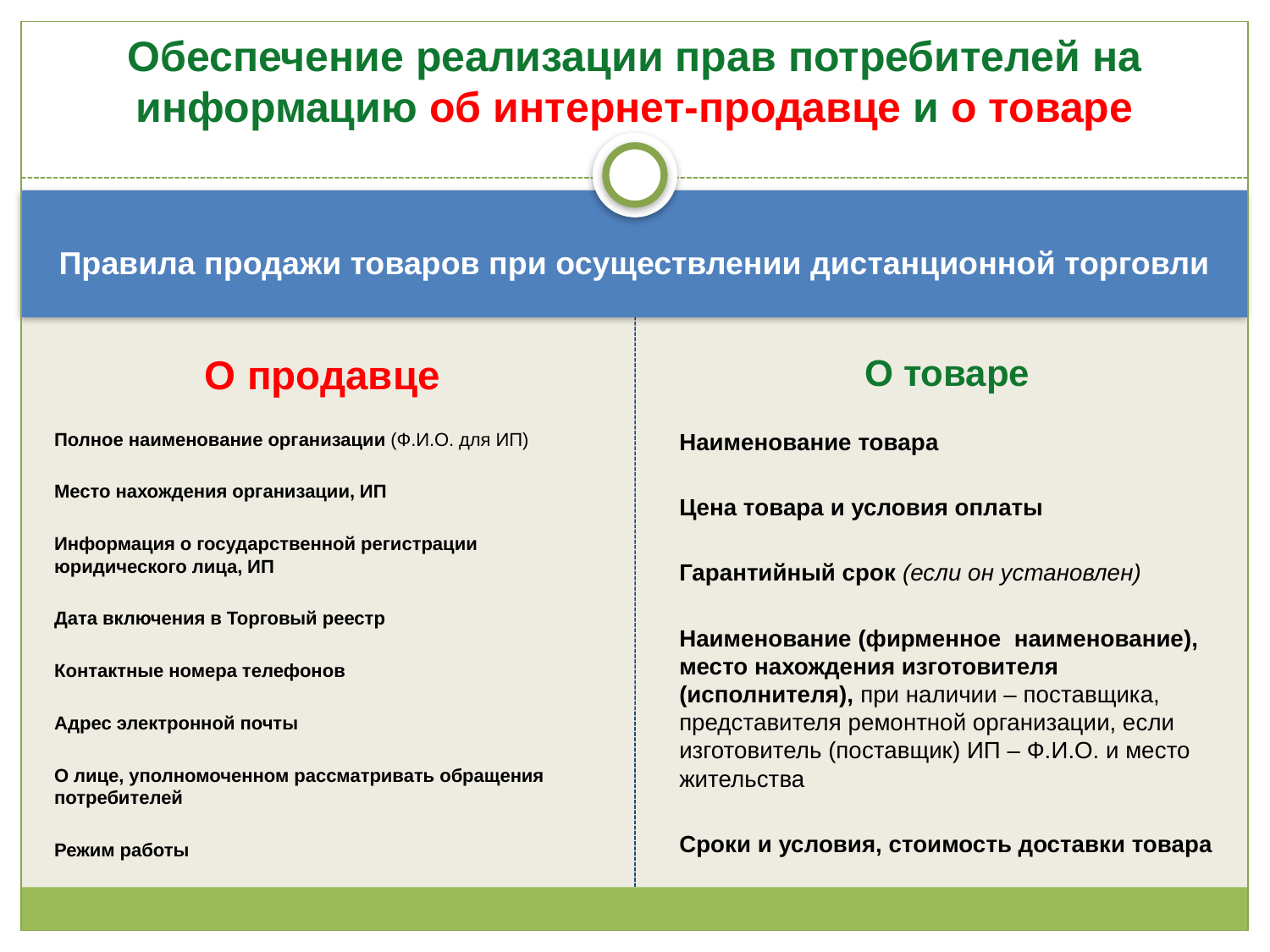

# Обеспечение реализации прав потребителей на информацию об интернет-продавце и о товаре
Правила продажи товаров при осуществлении дистанционной торговли

О продавце

Полное наименование организации (Ф.И.О. для ИП)

Место нахождения организации, ИП

Информация о государственной регистрации юридического лица, ИП

Дата включения в Торговый реестр

Контактные номера телефонов

Адрес электронной почты

О лице, уполномоченном рассматривать обращения потребителей

Режим работы

О товаре

Наименование товара

Цена товара и условия оплаты

Гарантийный срок (если он установлен)

Наименование (фирменное  наименование), место нахождения изготовителя (исполнителя), при наличии – поставщика, представителя ремонтной организации, если изготовитель (поставщик) ИП – Ф.И.О. и место жительства

Сроки и условия, стоимость доставки товара